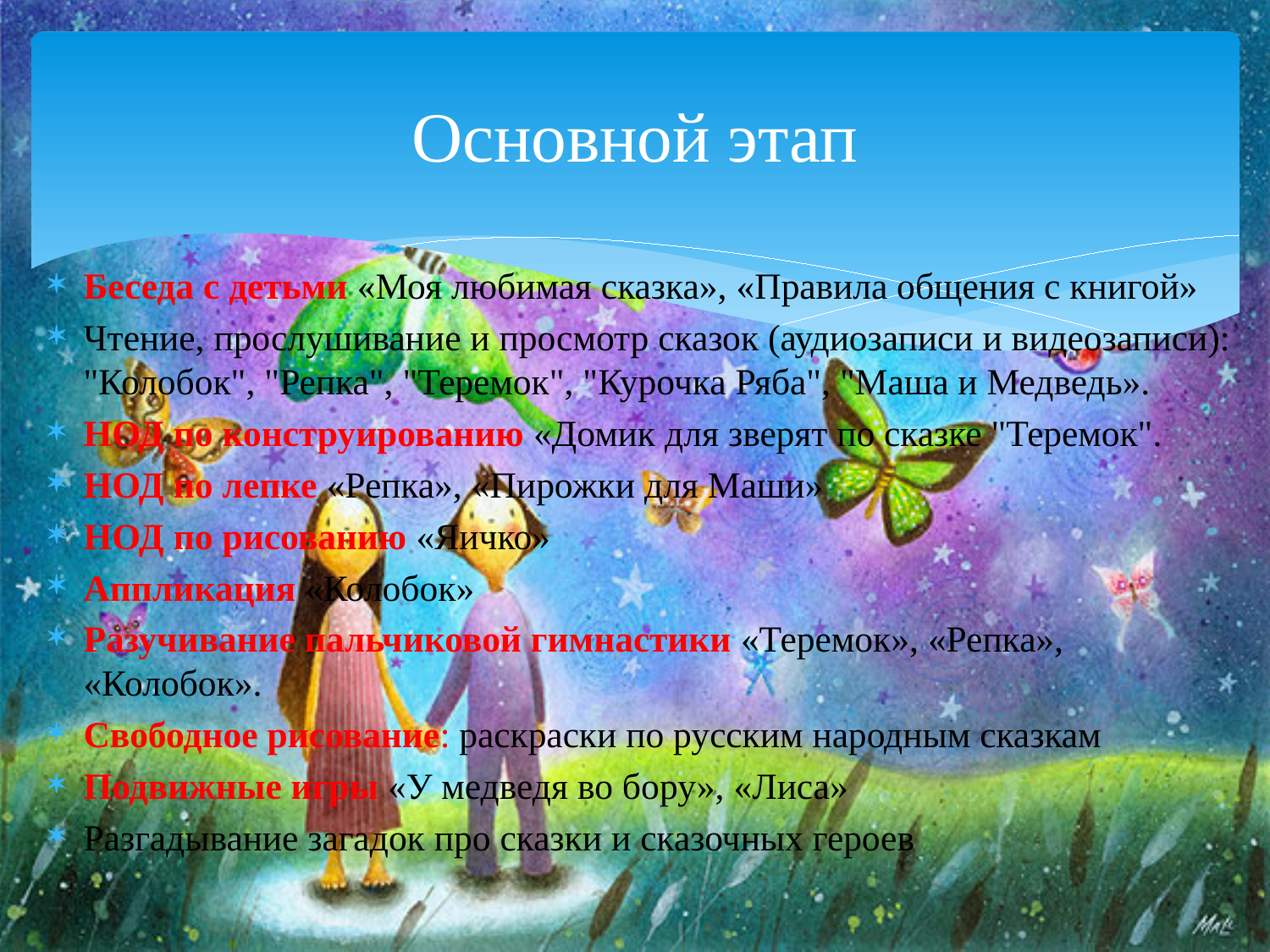

# Основной этап
Беседа с детьми «Моя любимая сказка», «Правила общения с книгой»
Чтение, прослушивание и просмотр сказок (аудиозаписи и видеозаписи): "Колобок", "Репка", "Теремок", "Курочка Ряба", "Маша и Медведь».
НОД по конструированию «Домик для зверят по сказке "Теремок".
НОД по лепке «Репка», «Пирожки для Маши»
НОД по рисованию «Яичко»
Аппликация «Колобок»
Разучивание пальчиковой гимнастики «Теремок», «Репка», «Колобок».
Свободное рисование: раскраски по русским народным сказкам
Подвижные игры «У медведя во бору», «Лиса»
Разгадывание загадок про сказки и сказочных героев